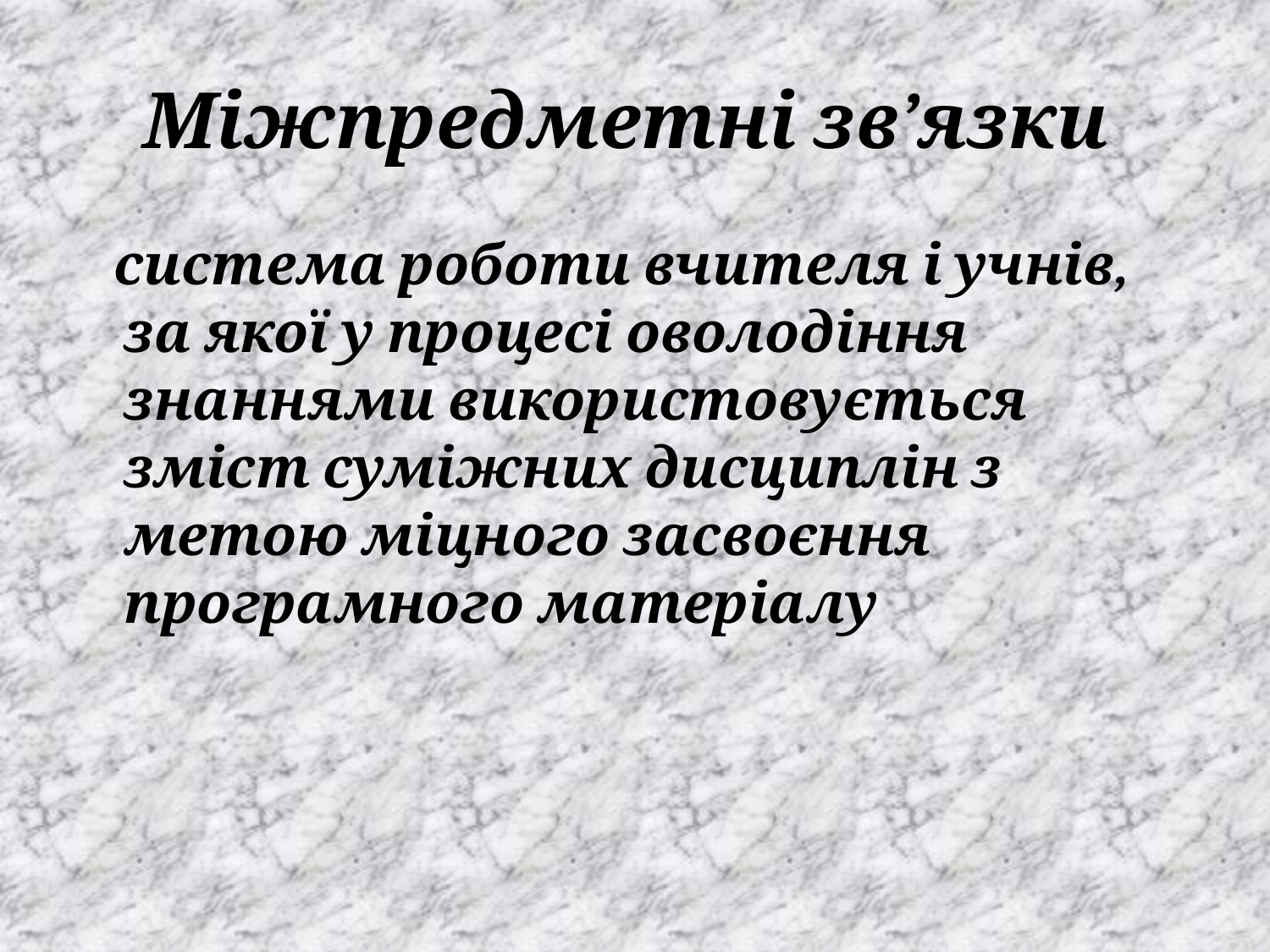

# Міжпредметні зв’язки
система роботи вчителя і учнів, за якої у процесі оволодіння знаннями використовується зміст суміжних дисциплін з метою міцного засвоєння програмного матеріалу